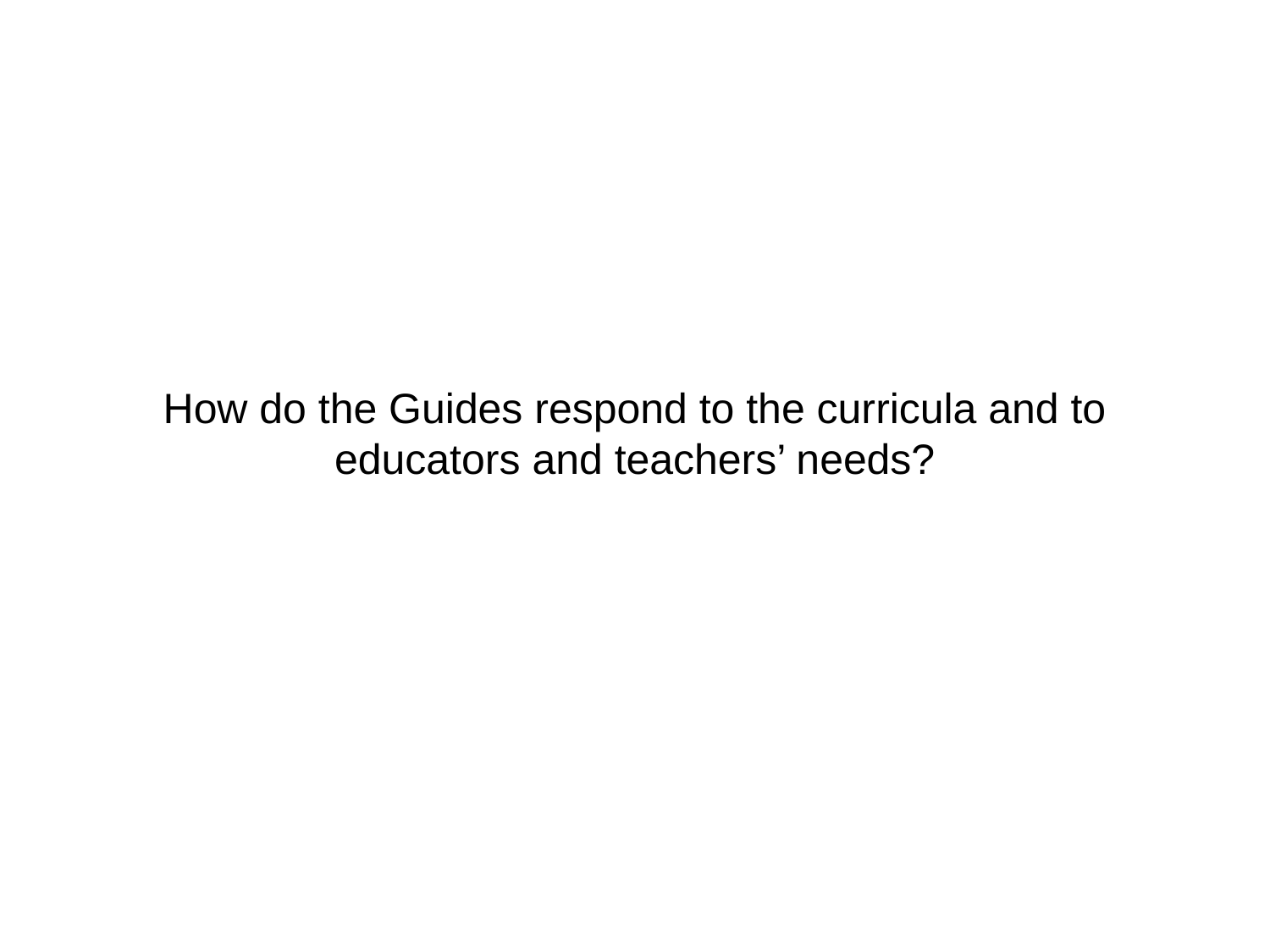

# How do the Guides respond to the curricula and to educators and teachers’ needs?